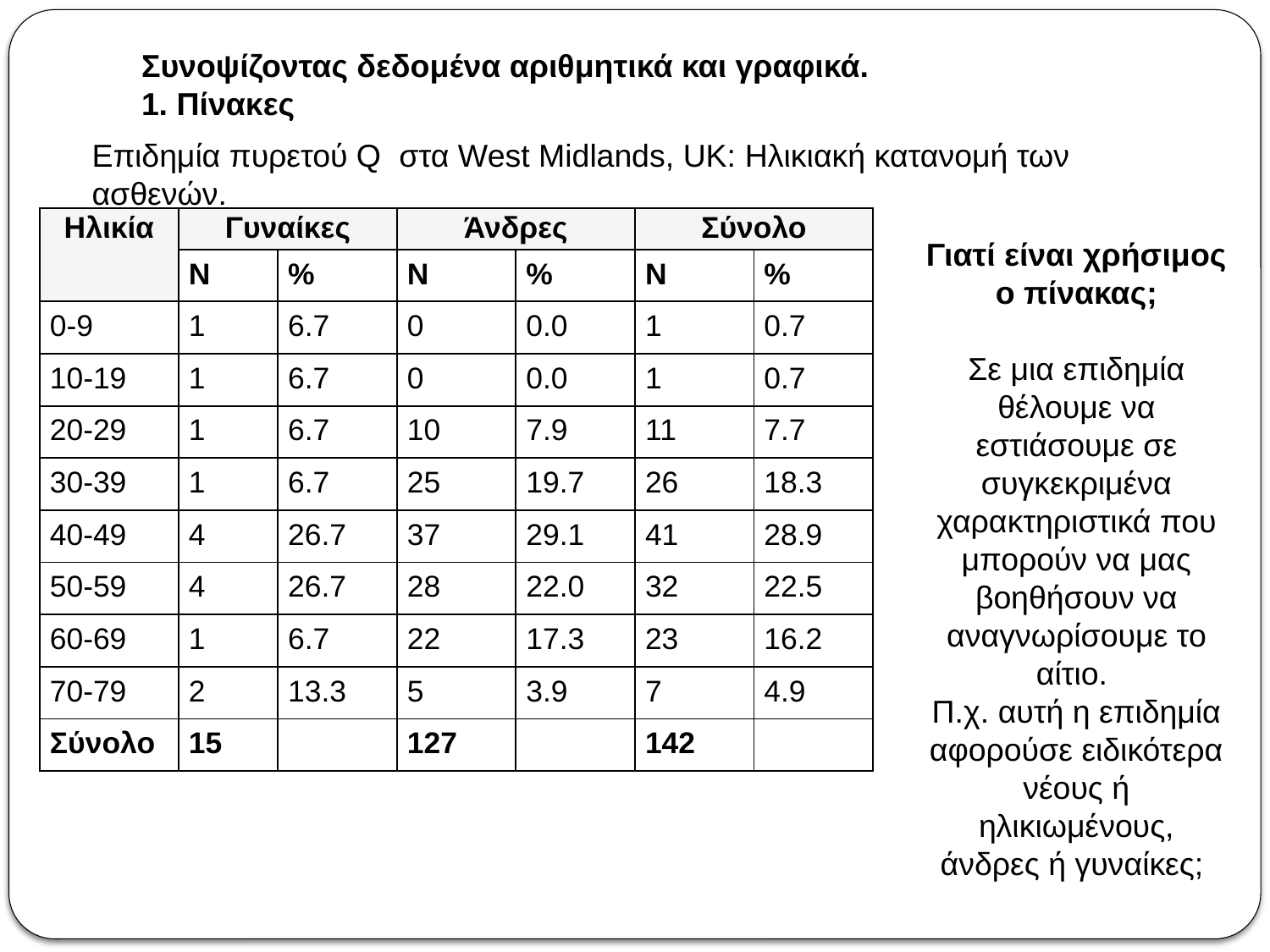

Συνοψίζοντας δεδομένα αριθμητικά και γραφικά.
1. Πίνακες
Επιδημία πυρετού Q  στα West Midlands, UK: Ηλικιακή κατανομή των ασθενών.
| Ηλικία | Γυναίκες |  | Άνδρες |  | Σύνολο |  |
| --- | --- | --- | --- | --- | --- | --- |
|  | N | % | N | % | N | % |
| 0-9 | 1 | 6.7 | 0 | 0.0 | 1 | 0.7 |
| 10-19 | 1 | 6.7 | 0 | 0.0 | 1 | 0.7 |
| 20-29 | 1 | 6.7 | 10 | 7.9 | 11 | 7.7 |
| 30-39 | 1 | 6.7 | 25 | 19.7 | 26 | 18.3 |
| 40-49 | 4 | 26.7 | 37 | 29.1 | 41 | 28.9 |
| 50-59 | 4 | 26.7 | 28 | 22.0 | 32 | 22.5 |
| 60-69 | 1 | 6.7 | 22 | 17.3 | 23 | 16.2 |
| 70-79 | 2 | 13.3 | 5 | 3.9 | 7 | 4.9 |
| Σύνολο | 15 |  | 127 |  | 142 |  |
Γιατί είναι χρήσιμος ο πίνακας;
Σε μια επιδημία θέλουμε να εστιάσουμε σε συγκεκριμένα χαρακτηριστικά που μπορούν να μας βοηθήσουν να αναγνωρίσουμε το αίτιο.
Π.χ. αυτή η επιδημία αφορούσε ειδικότερα νέους ή ηλικιωμένους, άνδρες ή γυναίκες;